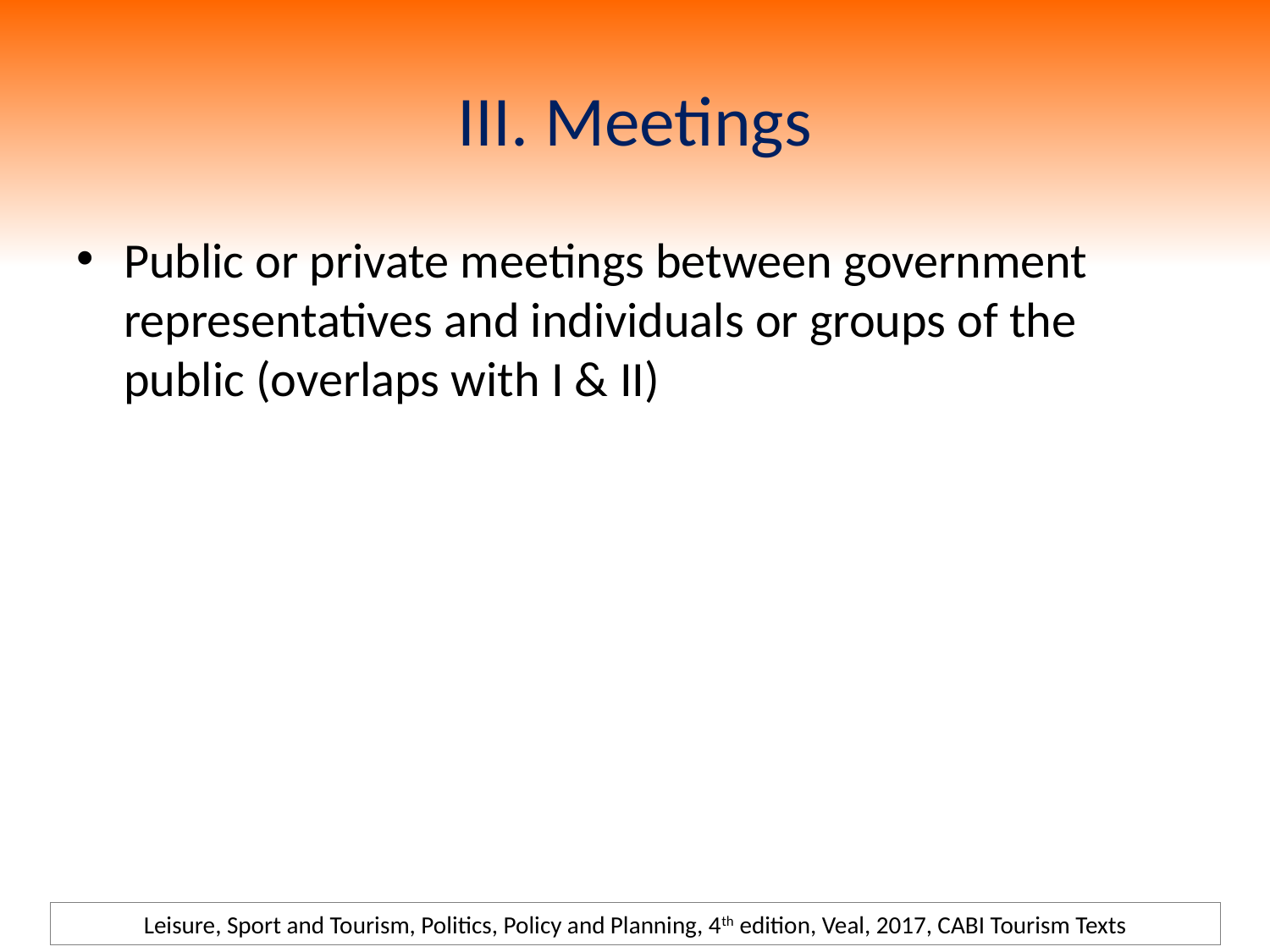

# III. Meetings
Public or private meetings between government representatives and individuals or groups of the public (overlaps with I & II)

Leisure, Sport and Tourism, Politics, Policy and Planning, 4th edition, Veal, 2017, CABI Tourism Texts